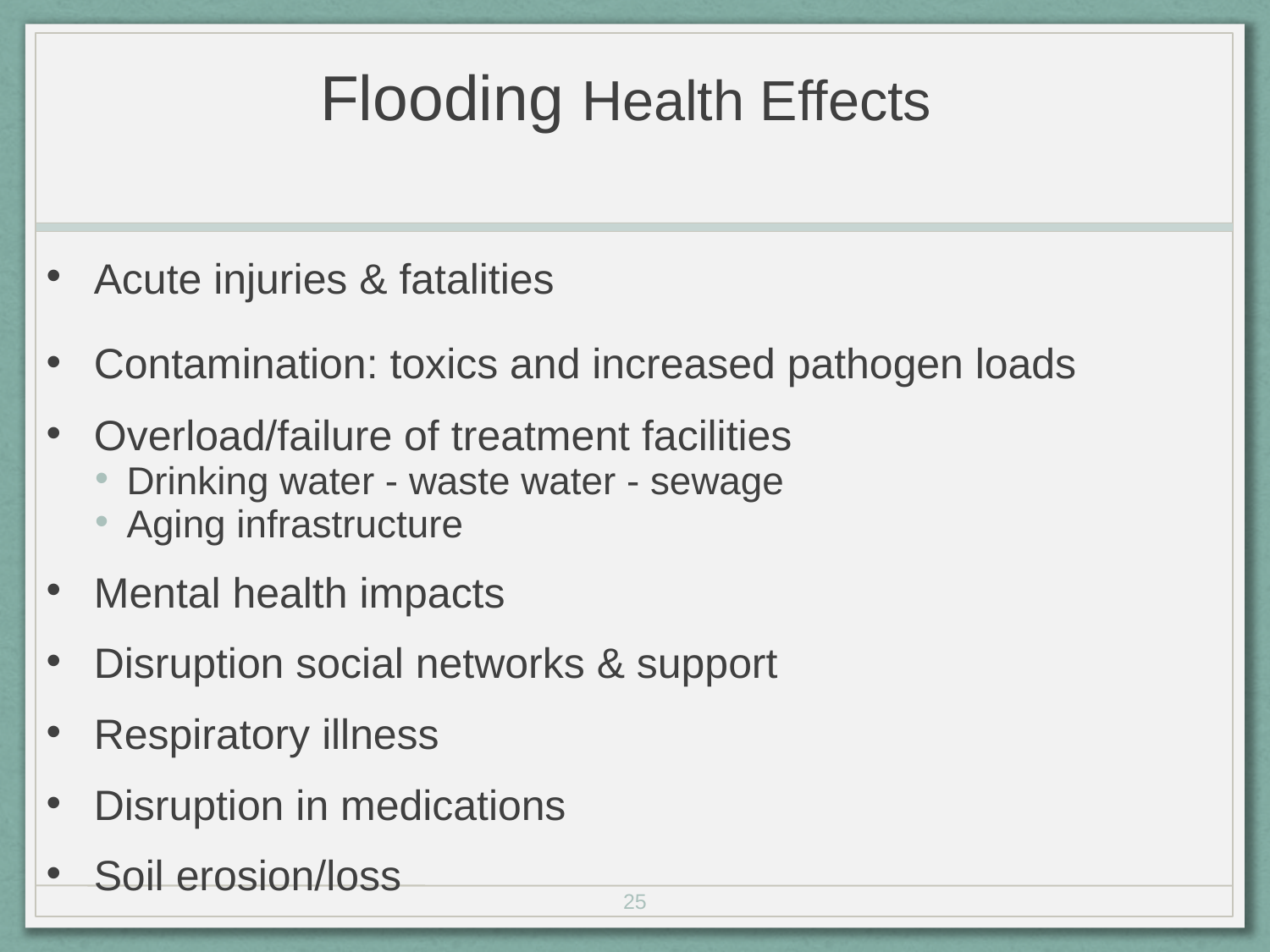

# Flooding Health Effects
Acute injuries & fatalities
Contamination: toxics and increased pathogen loads
Overload/failure of treatment facilities
Drinking water - waste water - sewage
Aging infrastructure
Mental health impacts
Disruption social networks & support
Respiratory illness
Disruption in medications
Soil erosion/loss
25